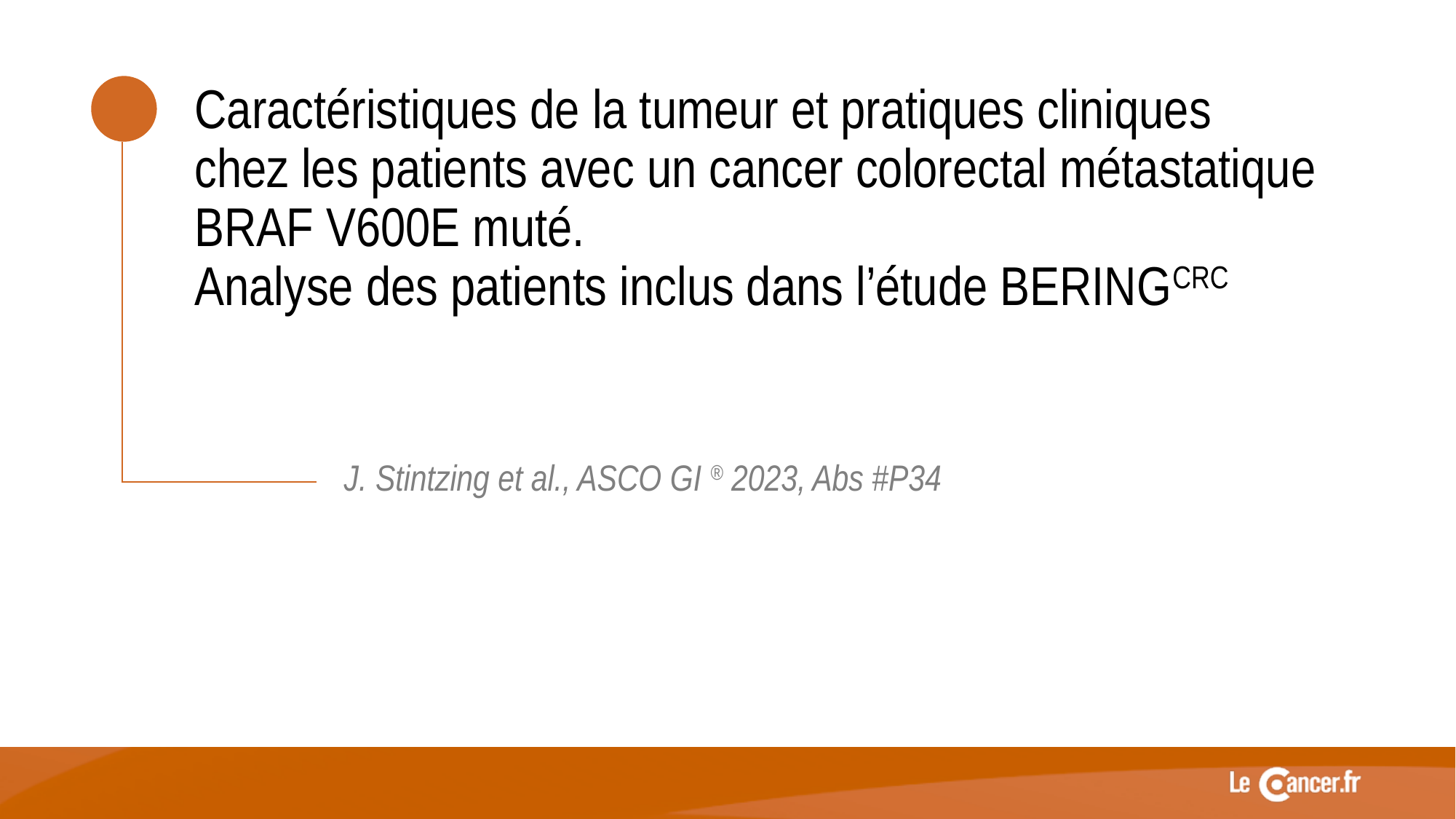

Caractéristiques de la tumeur et pratiques cliniques
chez les patients avec un cancer colorectal métastatique BRAF V600E muté.
Analyse des patients inclus dans l’étude BERINGCRC

J. Stintzing et al., ASCO GI ® 2023, Abs #P34